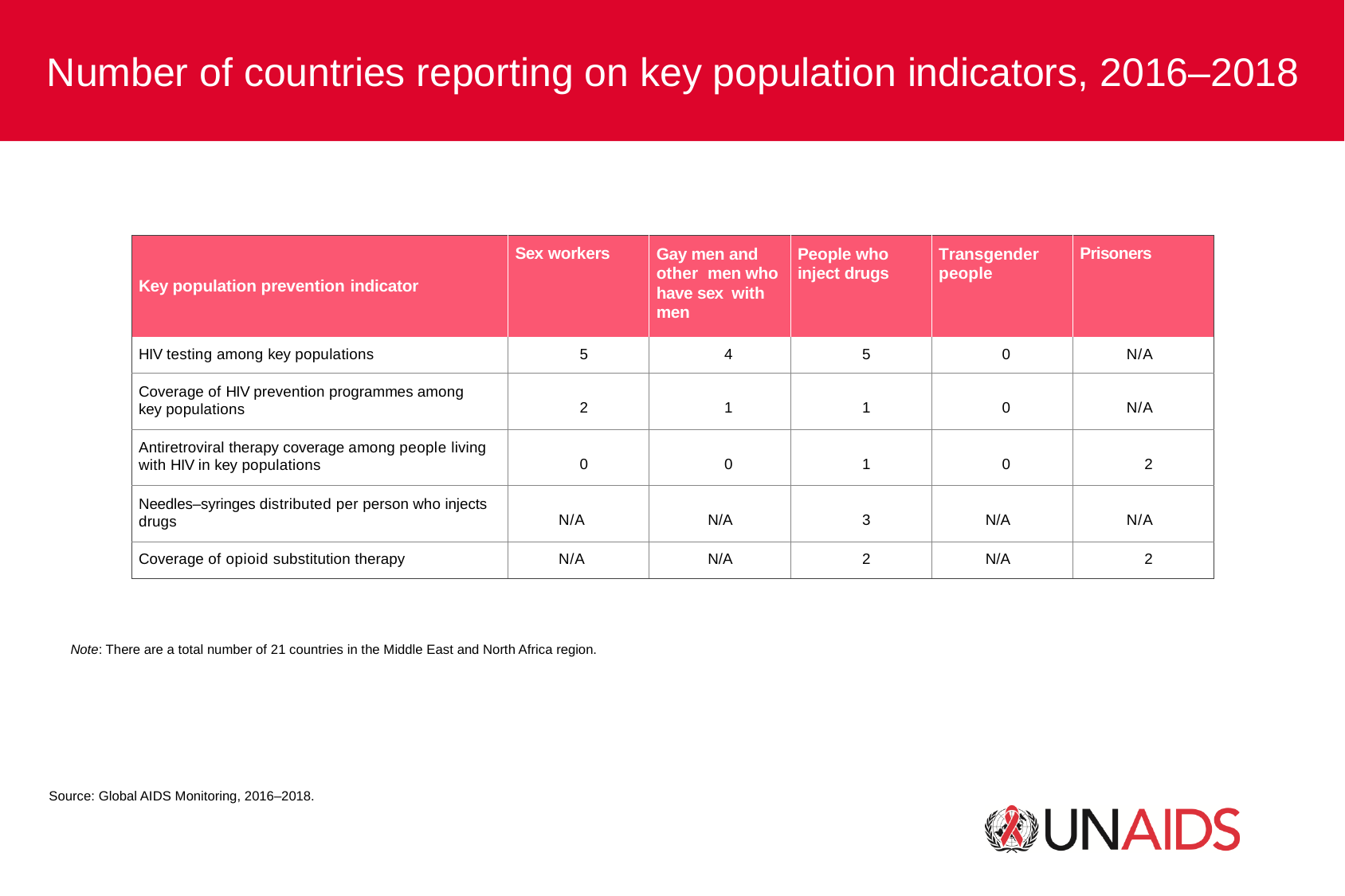

Number of countries reporting on key population indicators, 2016–2018
Note: There are a total number of 21 countries in the Middle East and North Africa region.
Source: Global AIDS Monitoring, 2016–2018.
| Key population prevention indicator | Sex workers | Gay men and other men who have sex with men | People who inject drugs | Transgender people | Prisoners |
| --- | --- | --- | --- | --- | --- |
| HIV testing among key populations | 5 | 4 | 5 | 0 | N/A |
| Coverage of HIV prevention programmes among key populations | 2 | 1 | 1 | 0 | N/A |
| Antiretroviral therapy coverage among people living with HIV in key populations | 0 | 0 | 1 | 0 | 2 |
| Needles–syringes distributed per person who injects drugs | N/A | N/A | 3 | N/A | N/A |
| Coverage of opioid substitution therapy | N/A | N/A | 2 | N/A | 2 |